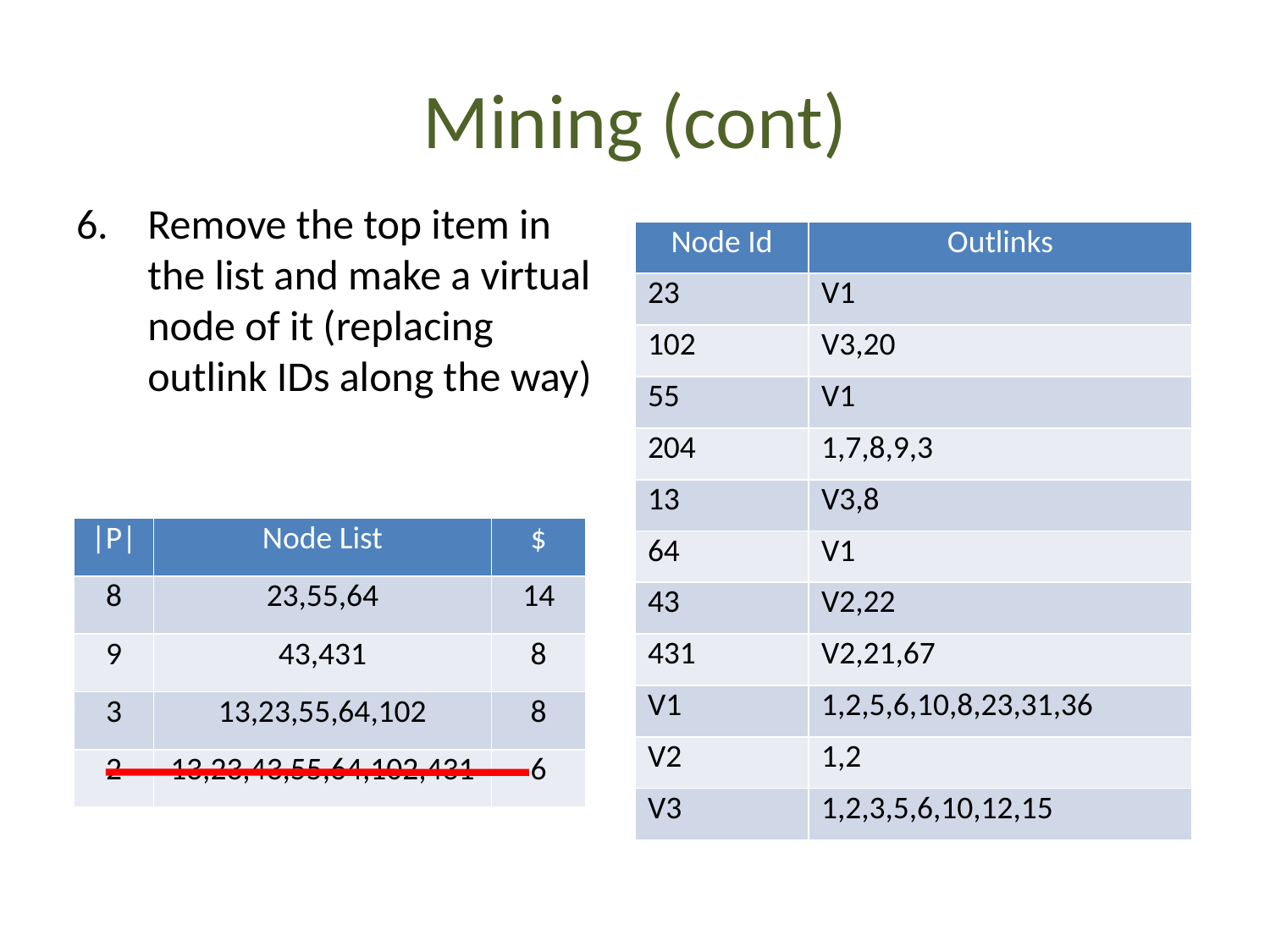

# Mining (cont)
Remove the top item in the list and make a virtual node of it (replacing outlink IDs along the way)

| Node Id | Outlinks |
| --- | --- |
| 23 | 6,10,5,12,15, 1,2,3 |
| 102 | 1,2,3,20 |
| 55 | 2,3, 10,12,1,5,6,15 |
| 204 | 1,7,8,9,3 |
| 13 | 1,2,3,8 |
| 64 | 1,2,3,5,6,10,12,15 |
| 43 | 1,2,5,10,22,31,8,23,36,6 |
| 431 | 1,2,5,10,21,31,67,8,23,36,6 |
| Node Id | Outlinks |
| --- | --- |
| 23 | V1 |
| 102 | V3,20 |
| 55 | V1 |
| 204 | 1,7,8,9,3 |
| 13 | V3,8 |
| 64 | V1 |
| 43 | V2,22 |
| 431 | V2,21,67 |
| V1 | 1,2,5,6,10,8,23,31,36 |
| V2 | 1,2 |
| V3 | 1,2,3,5,6,10,12,15 |
| |P| | Node List | $ |
| --- | --- | --- |
| 8 | 23,55,64 | 14 |
| 9 | 43,431 | 8 |
| 3 | 13,23,55,64,102 | 8 |
| 2 | 13,23,43,55,64,102,431 | 6 |